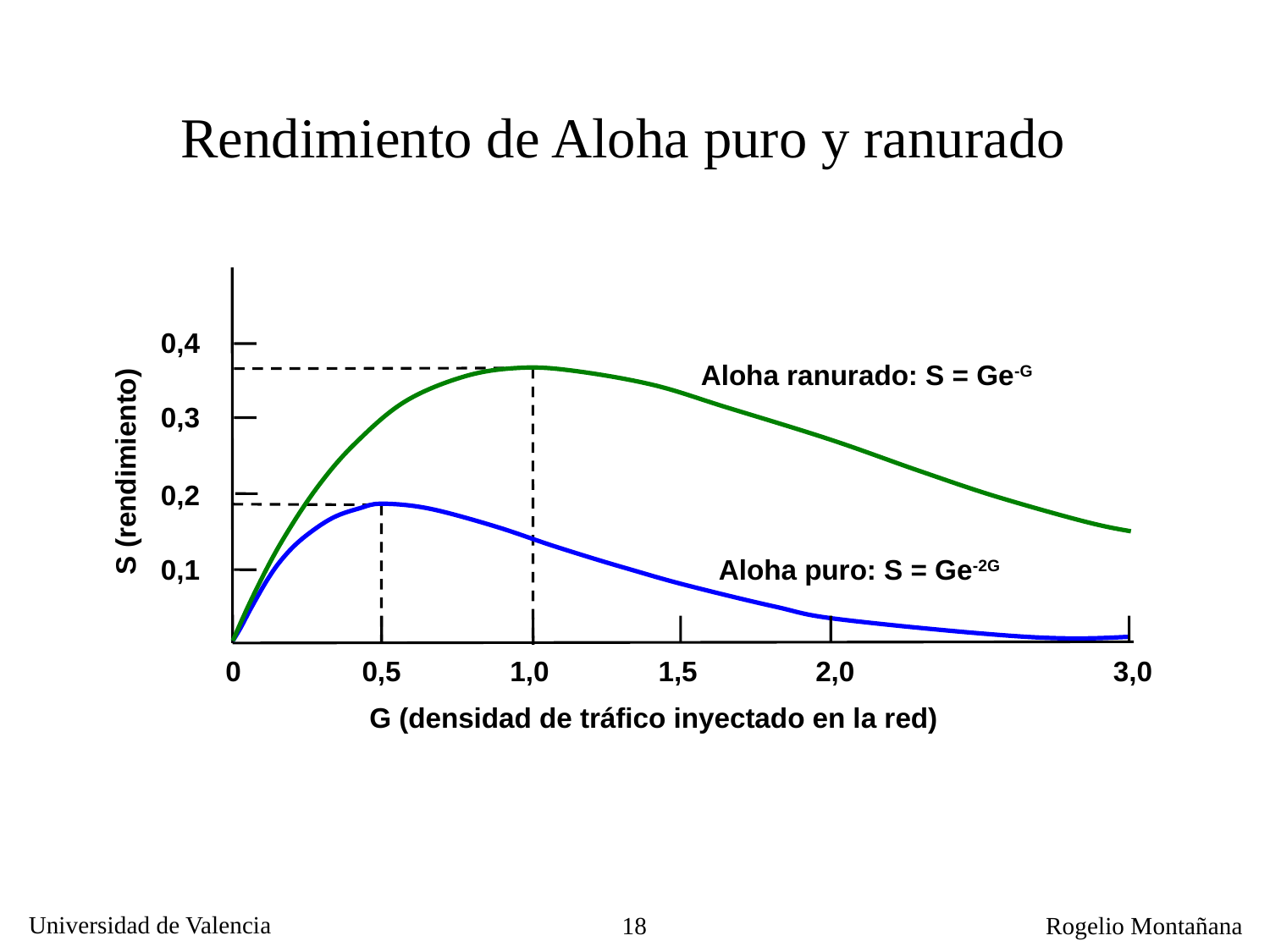

Rendimiento de Aloha puro y ranurado

0,4

Aloha ranurado: S = Ge-G

0,3

S (rendimiento)
0,2

0,1
Aloha puro: S = Ge-2G

0
0,5
1,0
1,5
2,0
3,0
G (densidad de tráfico inyectado en la red)